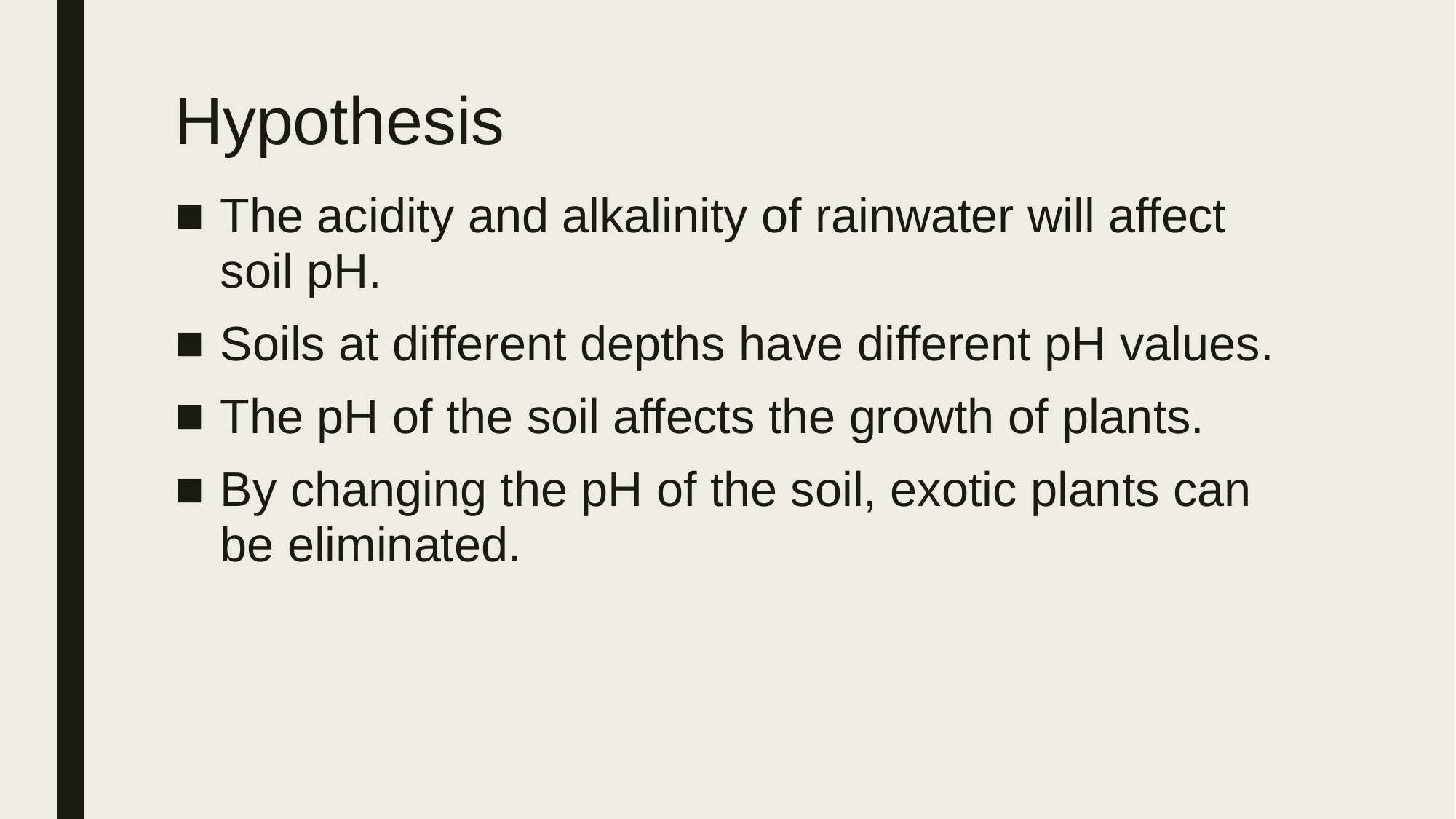

# Hypothesis
The acidity and alkalinity of rainwater will affect soil pH.
Soils at different depths have different pH values.
The pH of the soil affects the growth of plants.
By changing the pH of the soil, exotic plants can be eliminated.